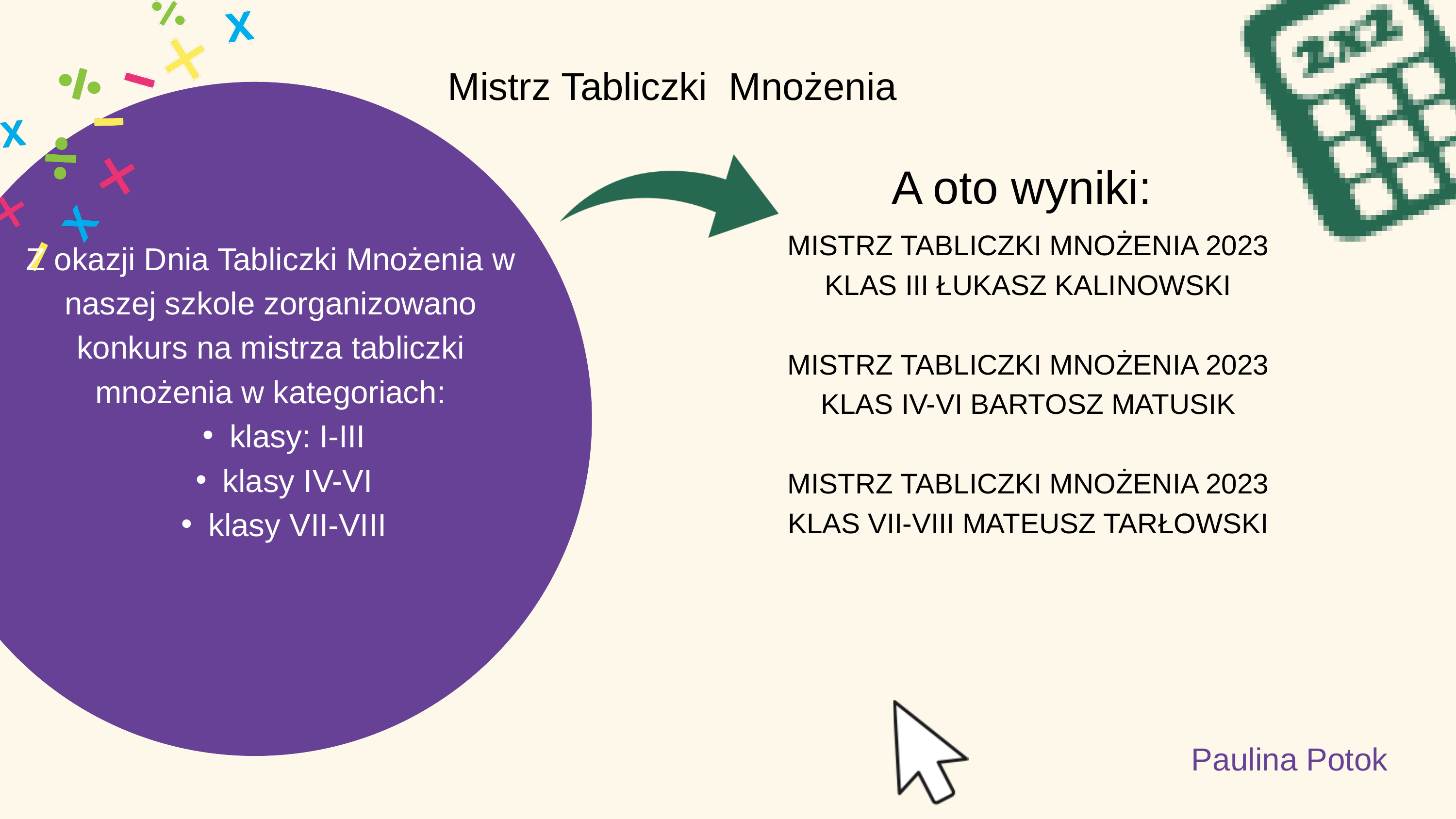

Mistrz Tabliczki  Mnożenia

A oto wyniki:

MISTRZ TABLICZKI MNOŻENIA 2023 KLAS III ŁUKASZ KALINOWSKI

MISTRZ TABLICZKI MNOŻENIA 2023 KLAS IV-VI BARTOSZ MATUSIK

MISTRZ TABLICZKI MNOŻENIA 2023 KLAS VII-VIII MATEUSZ TARŁOWSKI
Z okazji Dnia Tabliczki Mnożenia w naszej szkole zorganizowano konkurs na mistrza tabliczki mnożenia w kategoriach:
klasy: I-III
klasy IV-VI
klasy VII-VIII

Paulina Potok